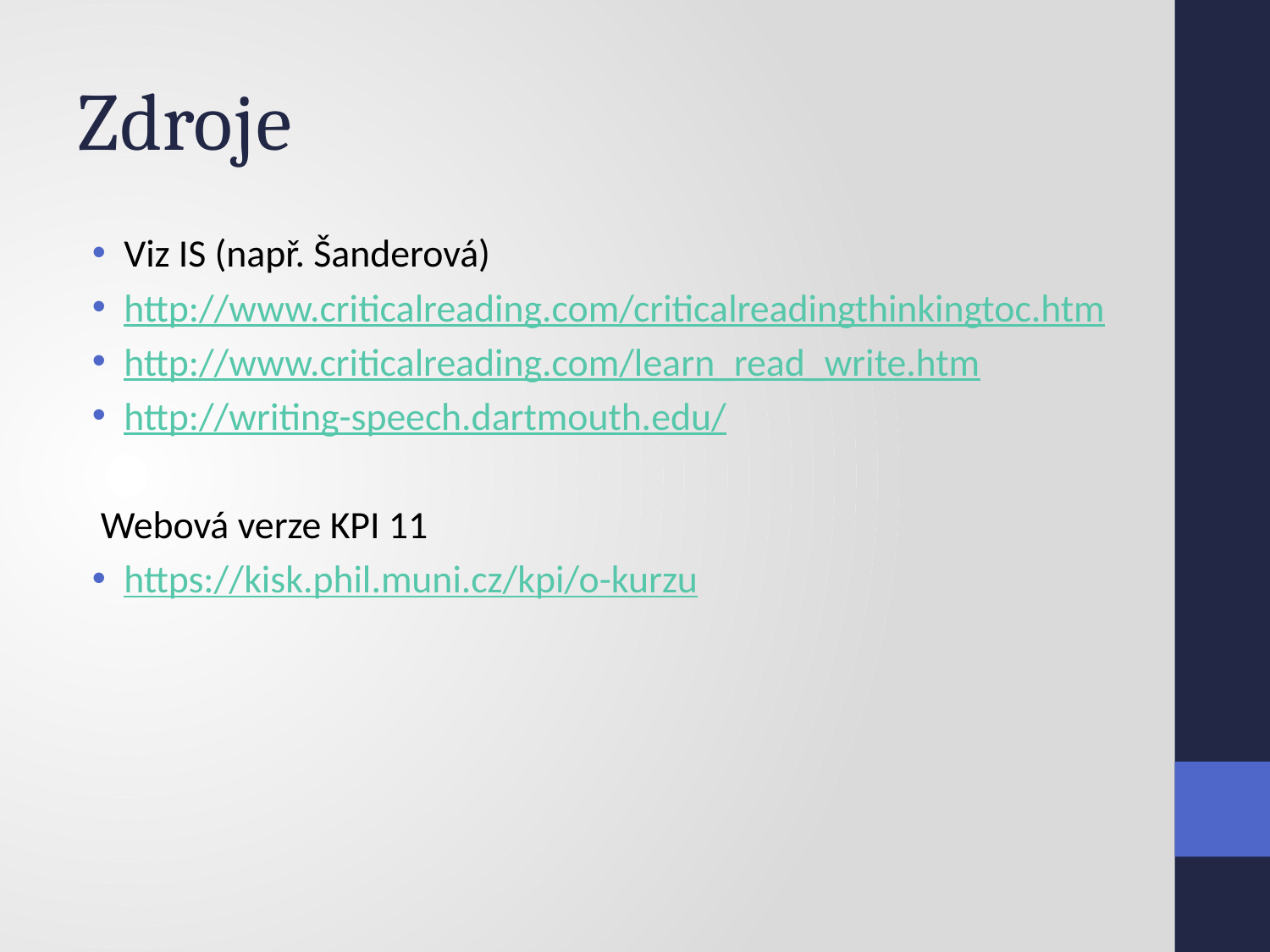

# Zdroje
Viz IS (např. Šanderová)
http://www.criticalreading.com/criticalreadingthinkingtoc.htm
http://www.criticalreading.com/learn_read_write.htm
http://writing-speech.dartmouth.edu/

 Webová verze KPI 11
https://kisk.phil.muni.cz/kpi/o-kurzu